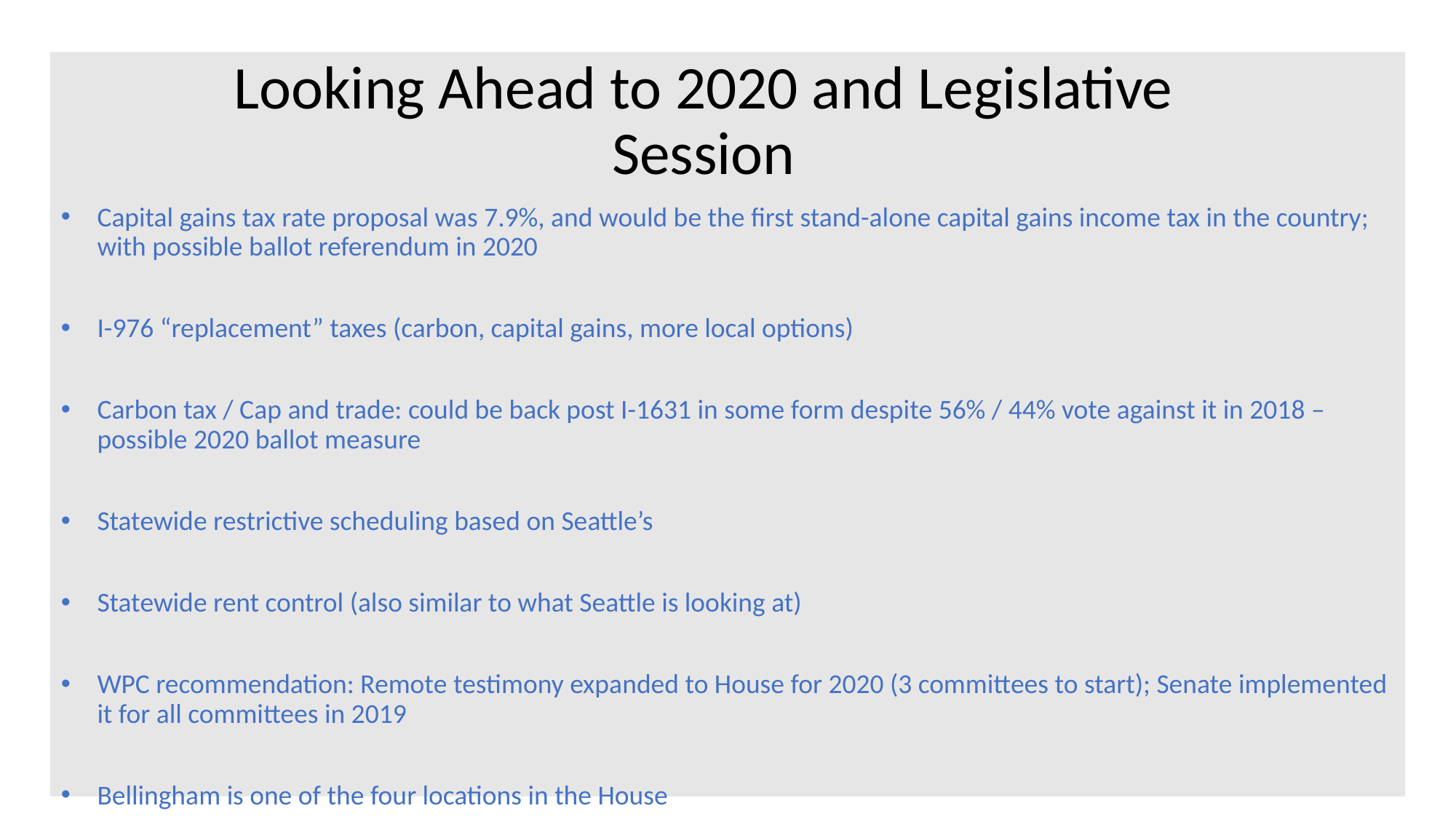

# Looking Ahead to 2020 and Legislative Session
Capital gains tax rate proposal was 7.9%, and would be the first stand-alone capital gains income tax in the country; with possible ballot referendum in 2020

I-976 “replacement” taxes (carbon, capital gains, more local options)

Carbon tax / Cap and trade: could be back post I-1631 in some form despite 56% / 44% vote against it in 2018 – possible 2020 ballot measure

Statewide restrictive scheduling based on Seattle’s

Statewide rent control (also similar to what Seattle is looking at)

WPC recommendation: Remote testimony expanded to House for 2020 (3 committees to start); Senate implemented it for all committees in 2019

Bellingham is one of the four locations in the House